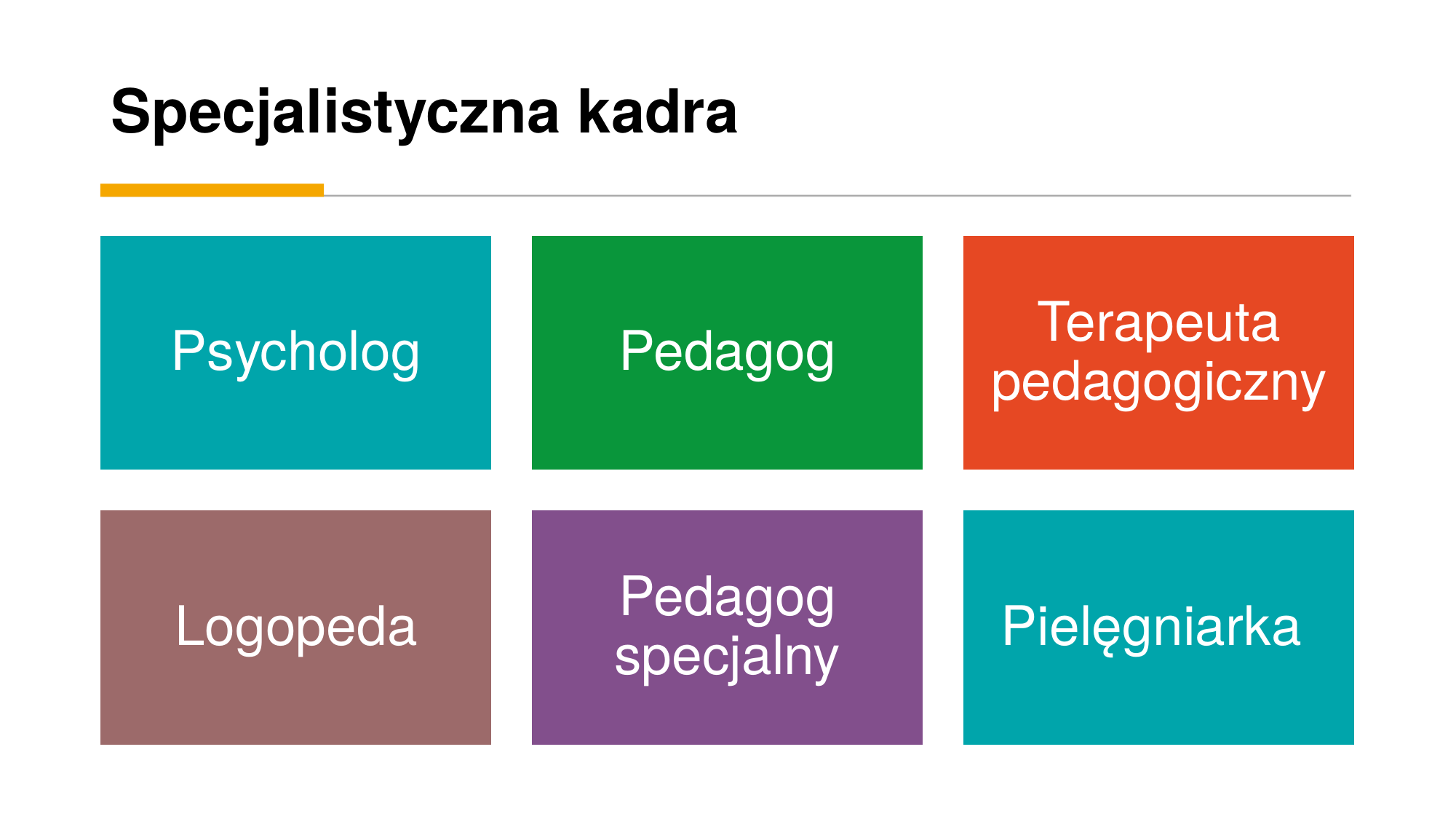

# Specjalistyczna kadra

Psycholog
Pedagog
Terapeuta pedagogiczny
Logopeda
Pedagog specjalny
Pielęgniarka